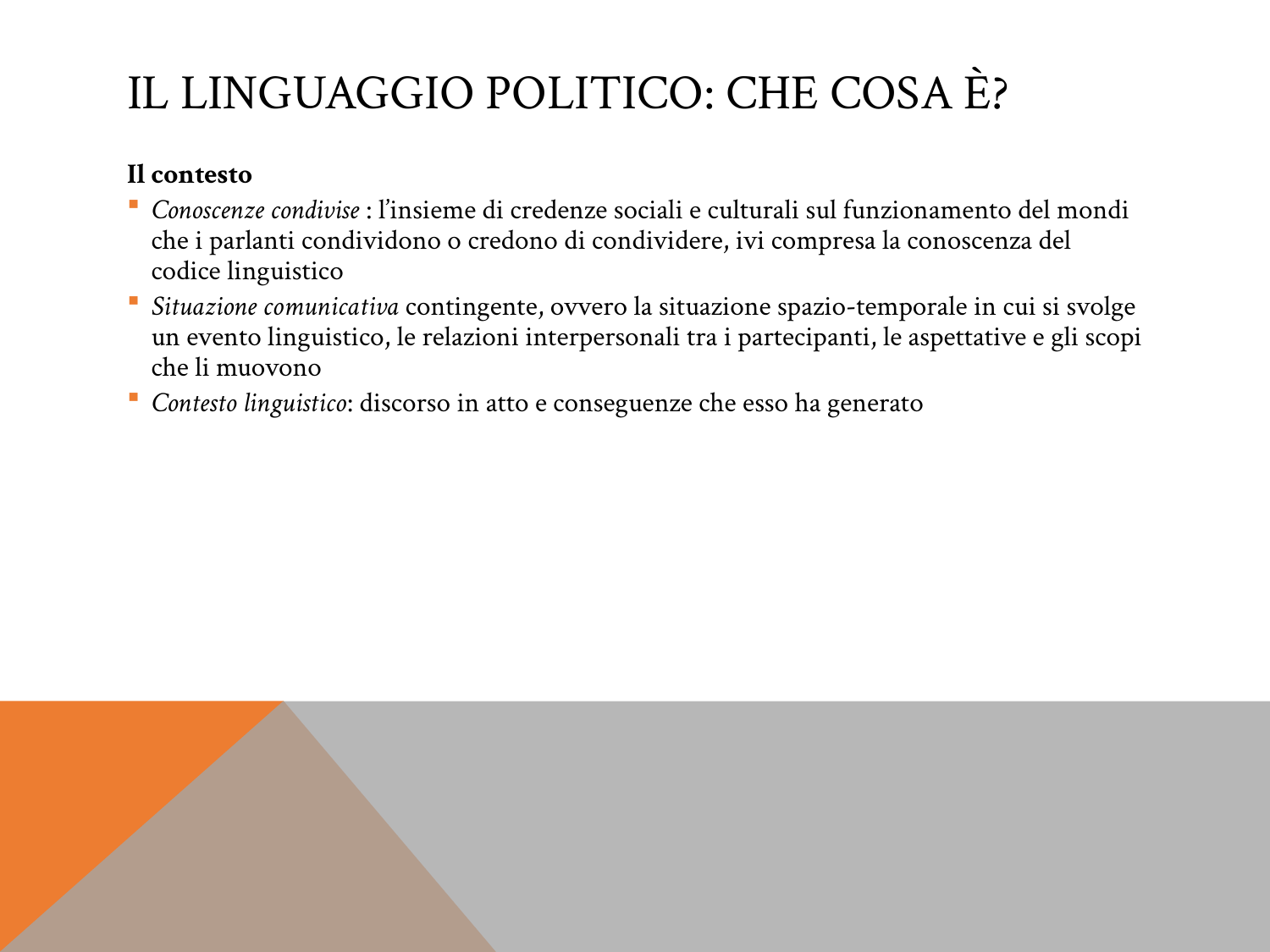

# Il linguaggio politico: che cosa è?
Il contesto
Conoscenze condivise : l’insieme di credenze sociali e culturali sul funzionamento del mondi che i parlanti condividono o credono di condividere, ivi compresa la conoscenza del codice linguistico
Situazione comunicativa contingente, ovvero la situazione spazio-temporale in cui si svolge un evento linguistico, le relazioni interpersonali tra i partecipanti, le aspettative e gli scopi che li muovono
Contesto linguistico: discorso in atto e conseguenze che esso ha generato